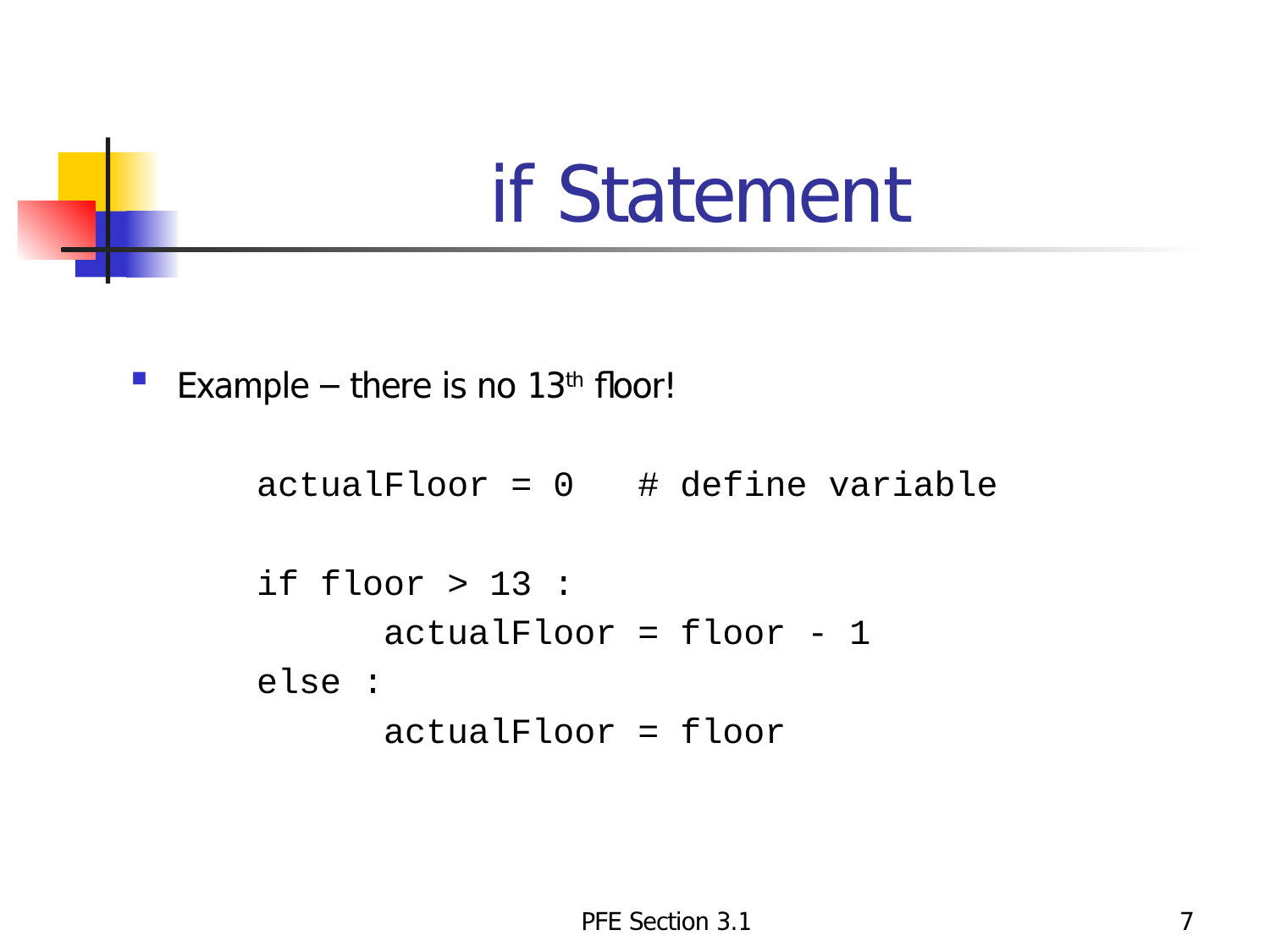

# if Statement
Example – there is no 13th floor!

	actualFloor = 0   # define variable

	if floor > 13 :
		actualFloor = floor - 1
	else :
		actualFloor = floor

PFE Section 3.1
7